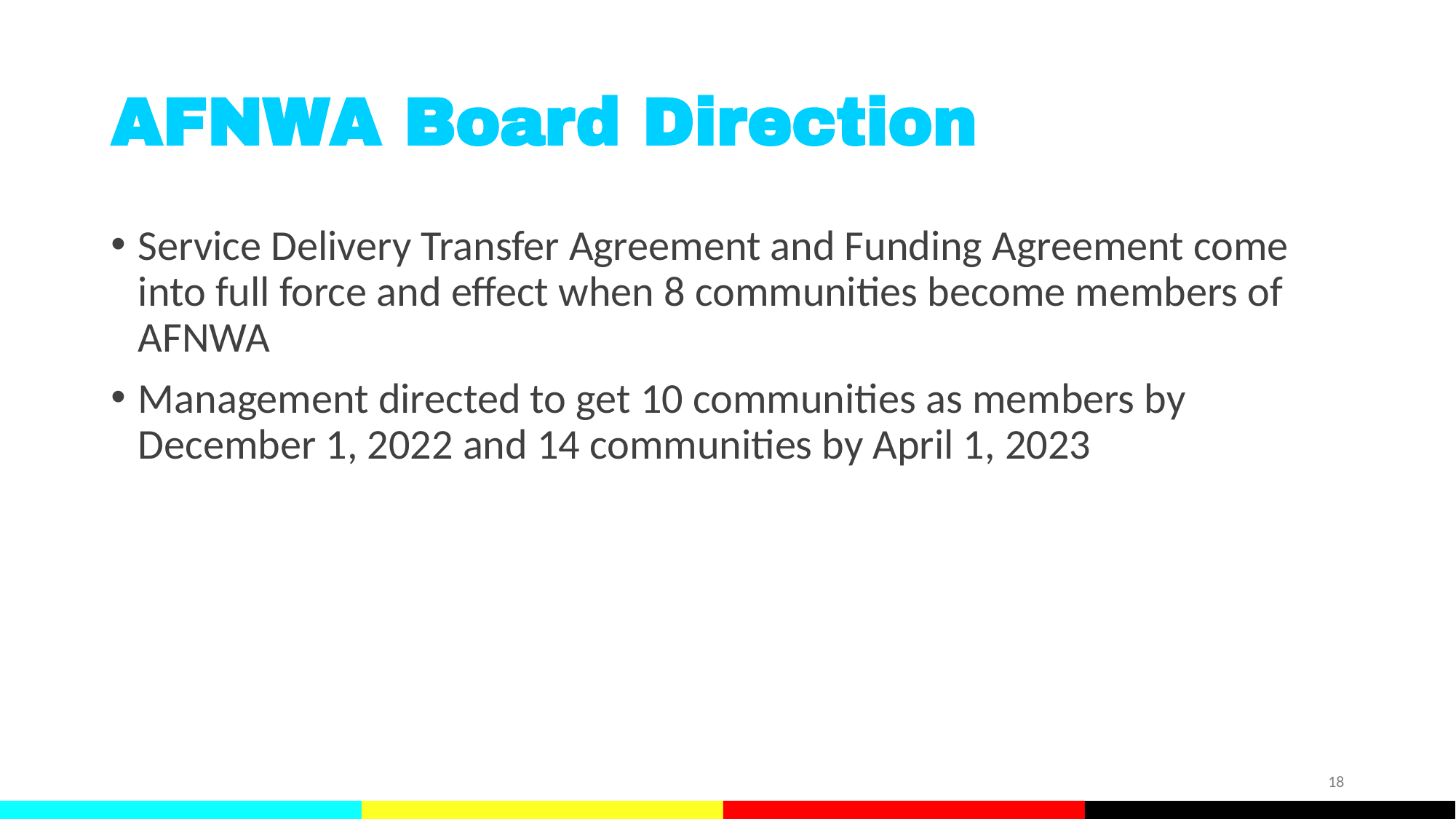

# AFNWA Board Direction
Service Delivery Transfer Agreement and Funding Agreement come into full force and effect when 8 communities become members of AFNWA
Management directed to get 10 communities as members by December 1, 2022 and 14 communities by April 1, 2023
18